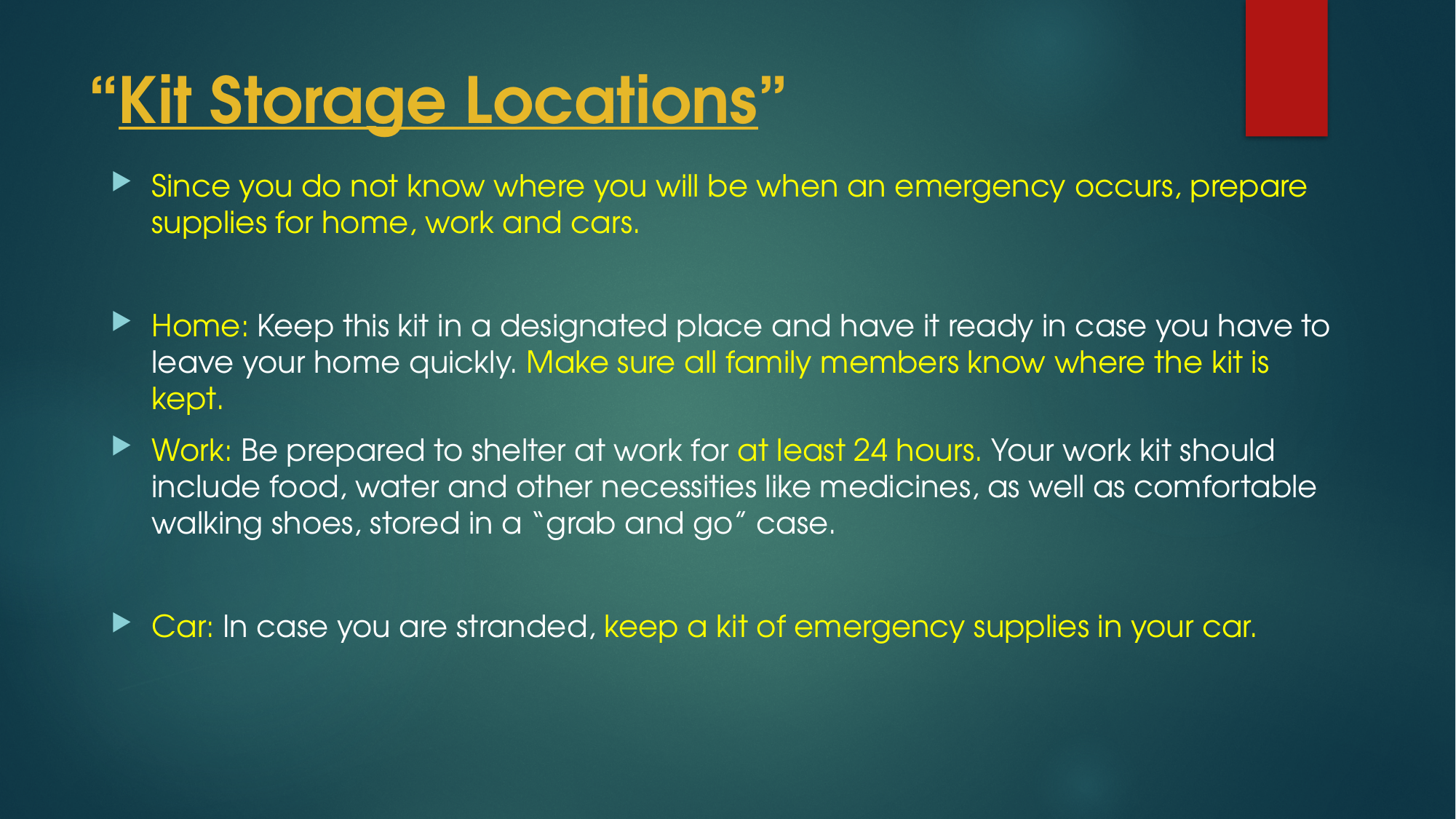

# “Kit Storage Locations”
Since you do not know where you will be when an emergency occurs, prepare supplies for home, work and cars.

Home: Keep this kit in a designated place and have it ready in case you have to leave your home quickly. Make sure all family members know where the kit is kept.
Work: Be prepared to shelter at work for at least 24 hours. Your work kit should include food, water and other necessities like medicines, as well as comfortable walking shoes, stored in a “grab and go” case.

Car: In case you are stranded, keep a kit of emergency supplies in your car.